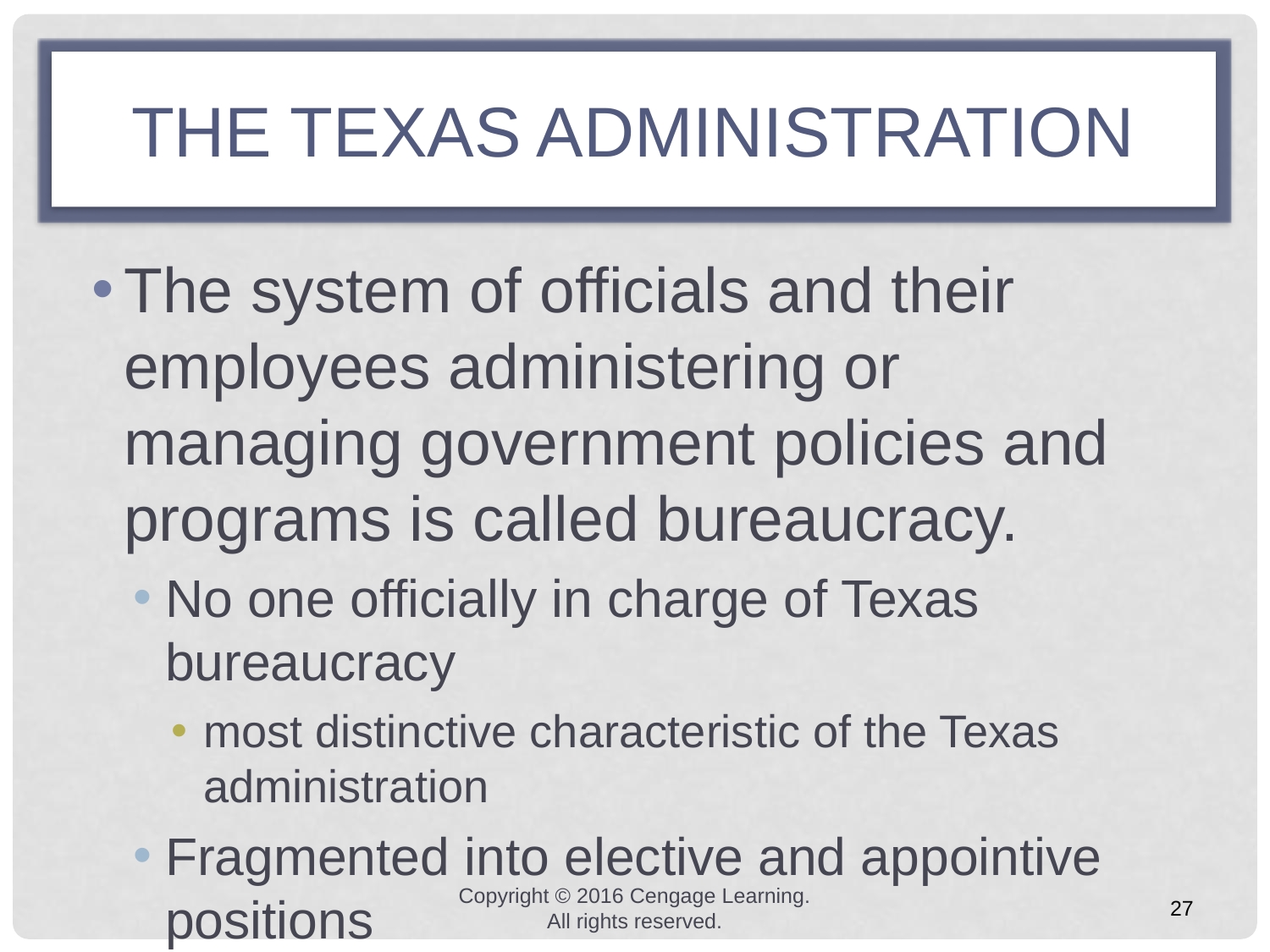

# the texas administration
The system of officials and their employees administering or managing government policies and programs is called bureaucracy.
No one officially in charge of Texas bureaucracy
most distinctive characteristic of the Texas administration
Fragmented into elective and appointive positions
Copyright © 2016 Cengage Learning. All rights reserved.
27